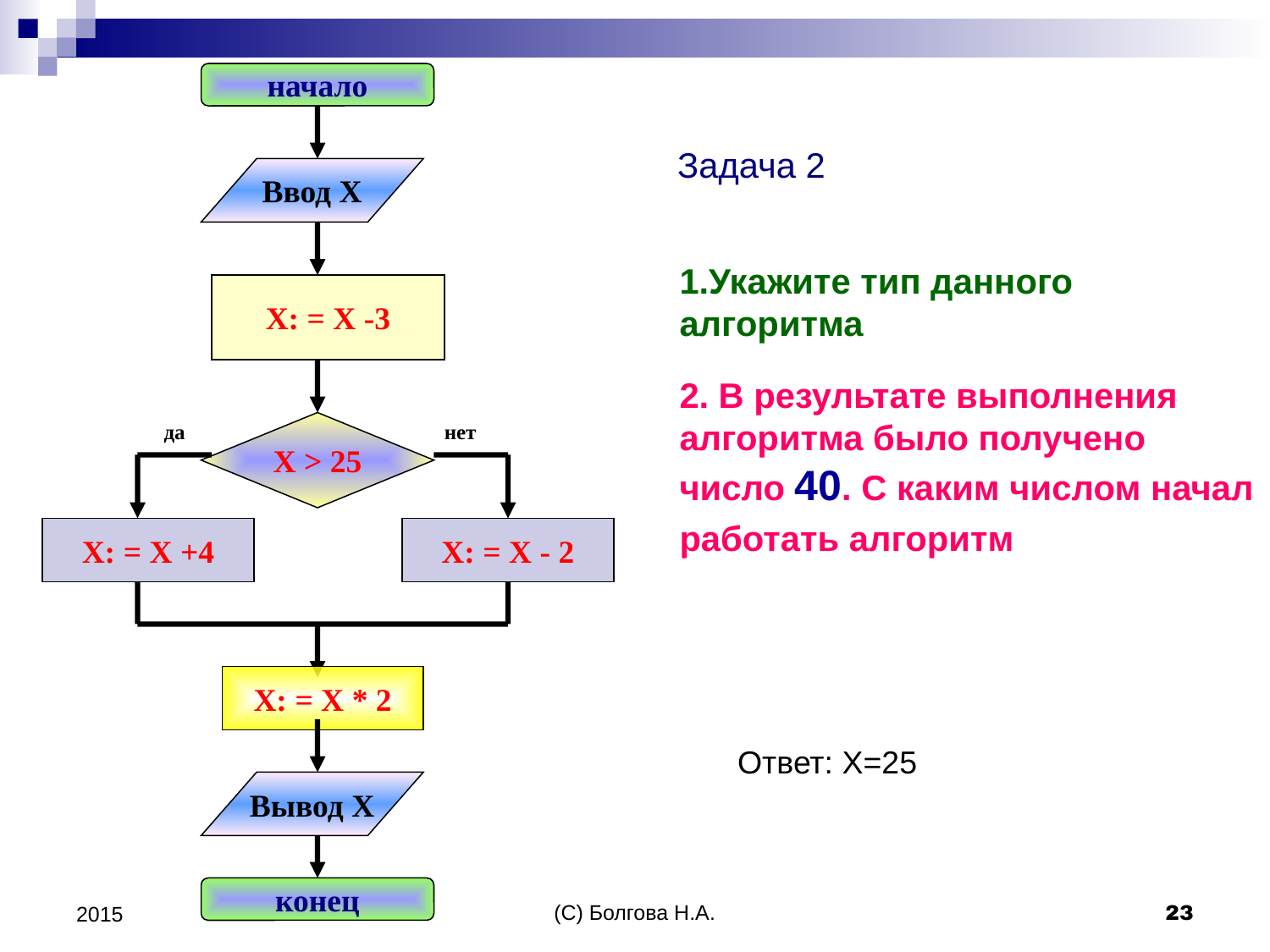

начало

Задача 2
Ввод Х

Х: = Х -3

# 1.Укажите тип данного алгоритма 2. В результате выполнения алгоритма было получено число 40. С каким числом начал работать алгоритм
да
Х > 25

нет

Х: = Х +4
Х: = Х - 2

Х: = Х * 2

Ответ: Х=25
Вывод Х

2015
(С) Болгова Н.А.
23
конец